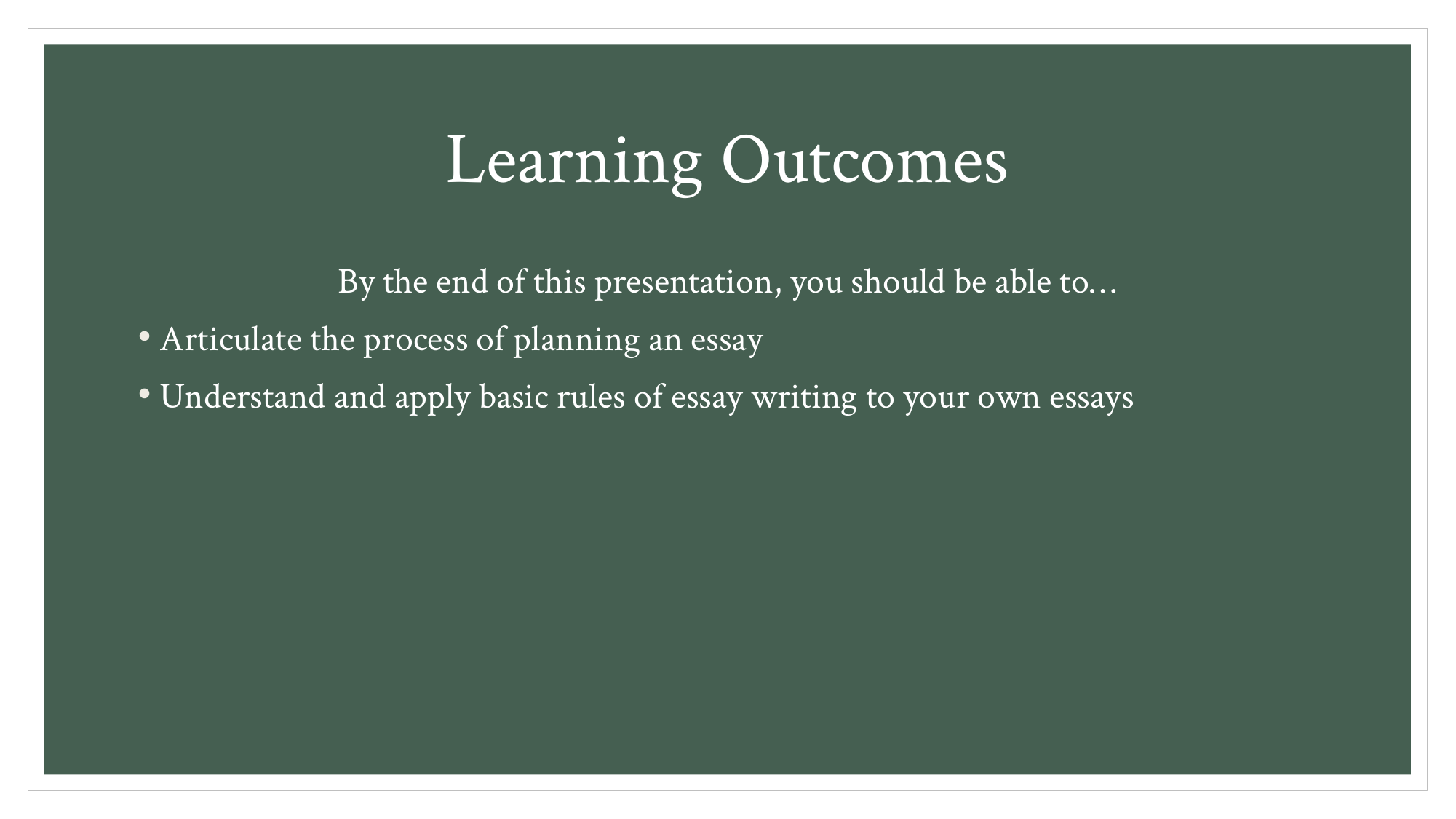

# Learning Outcomes
By the end of this presentation, you should be able to…
Articulate the process of planning an essay
Understand and apply basic rules of essay writing to your own essays